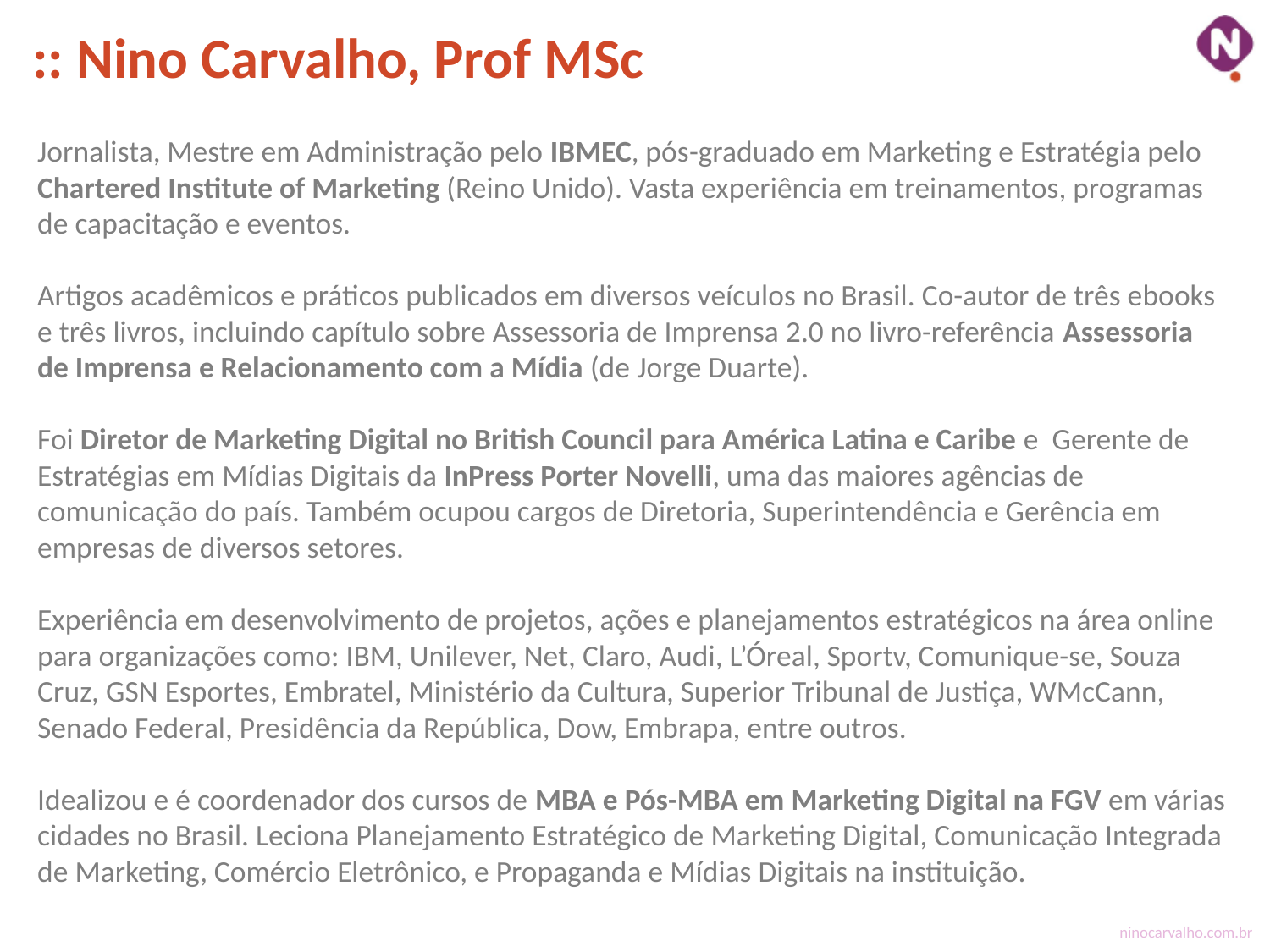

:: Nino Carvalho, Prof MSc
Jornalista, Mestre em Administração pelo IBMEC, pós-graduado em Marketing e Estratégia pelo Chartered Institute of Marketing (Reino Unido). Vasta experiência em treinamentos, programas de capacitação e eventos.

Artigos acadêmicos e práticos publicados em diversos veículos no Brasil. Co-autor de três ebooks e três livros, incluindo capítulo sobre Assessoria de Imprensa 2.0 no livro-referência Assessoria de Imprensa e Relacionamento com a Mídia (de Jorge Duarte).

Foi Diretor de Marketing Digital no British Council para América Latina e Caribe e  Gerente de Estratégias em Mídias Digitais da InPress Porter Novelli, uma das maiores agências de comunicação do país. Também ocupou cargos de Diretoria, Superintendência e Gerência em empresas de diversos setores.

Experiência em desenvolvimento de projetos, ações e planejamentos estratégicos na área online para organizações como: IBM, Unilever, Net, Claro, Audi, L’Óreal, Sportv, Comunique-se, Souza Cruz, GSN Esportes, Embratel, Ministério da Cultura, Superior Tribunal de Justiça, WMcCann, Senado Federal, Presidência da República, Dow, Embrapa, entre outros.
Idealizou e é coordenador dos cursos de MBA e Pós-MBA em Marketing Digital na FGV em várias cidades no Brasil. Leciona Planejamento Estratégico de Marketing Digital, Comunicação Integrada de Marketing, Comércio Eletrônico, e Propaganda e Mídias Digitais na instituição.